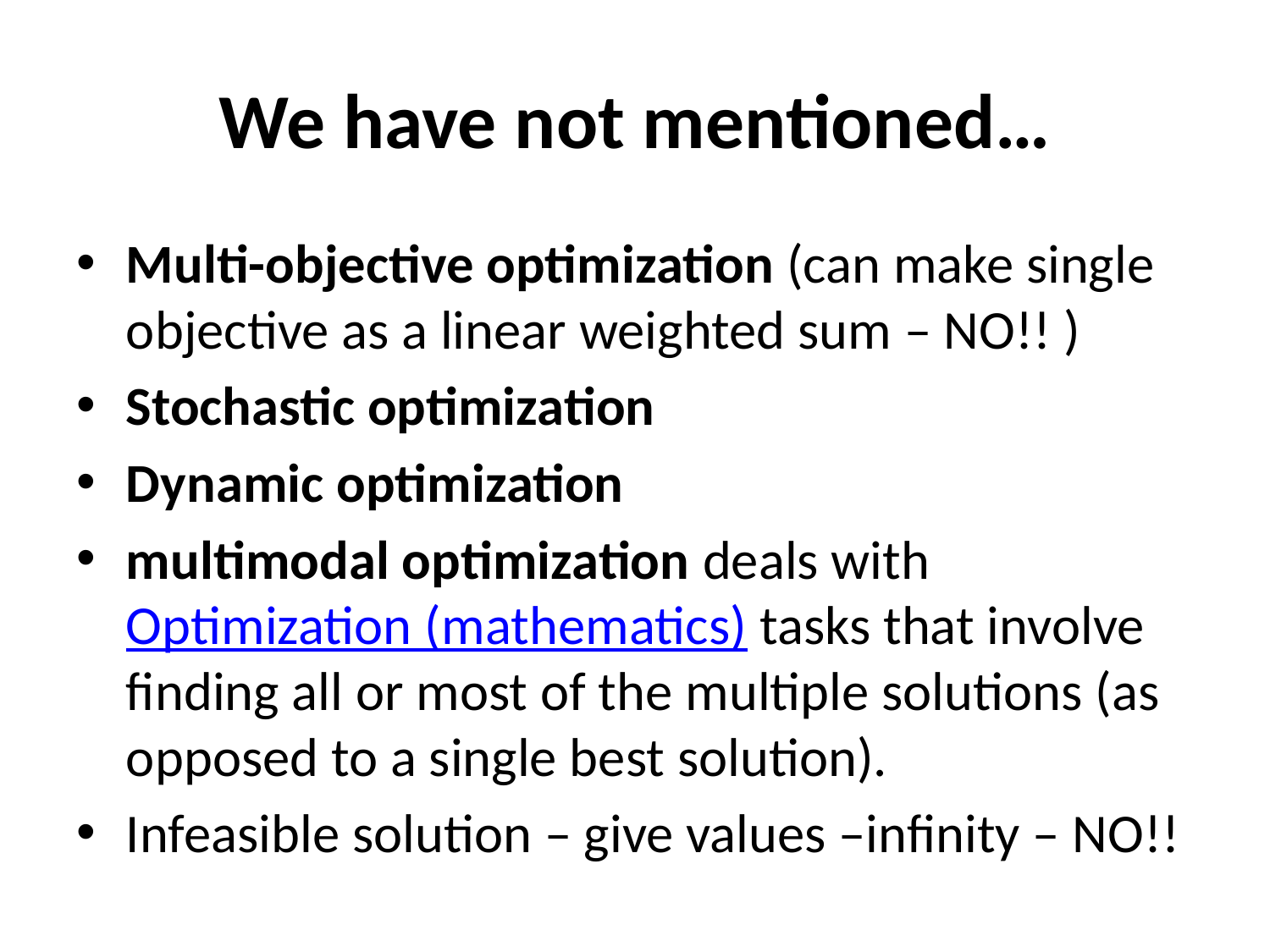

# We have not mentioned…
Multi-objective optimization (can make single objective as a linear weighted sum – NO!! )
Stochastic optimization
Dynamic optimization
multimodal optimization deals with Optimization (mathematics) tasks that involve finding all or most of the multiple solutions (as opposed to a single best solution).
Infeasible solution – give values –infinity – NO!!